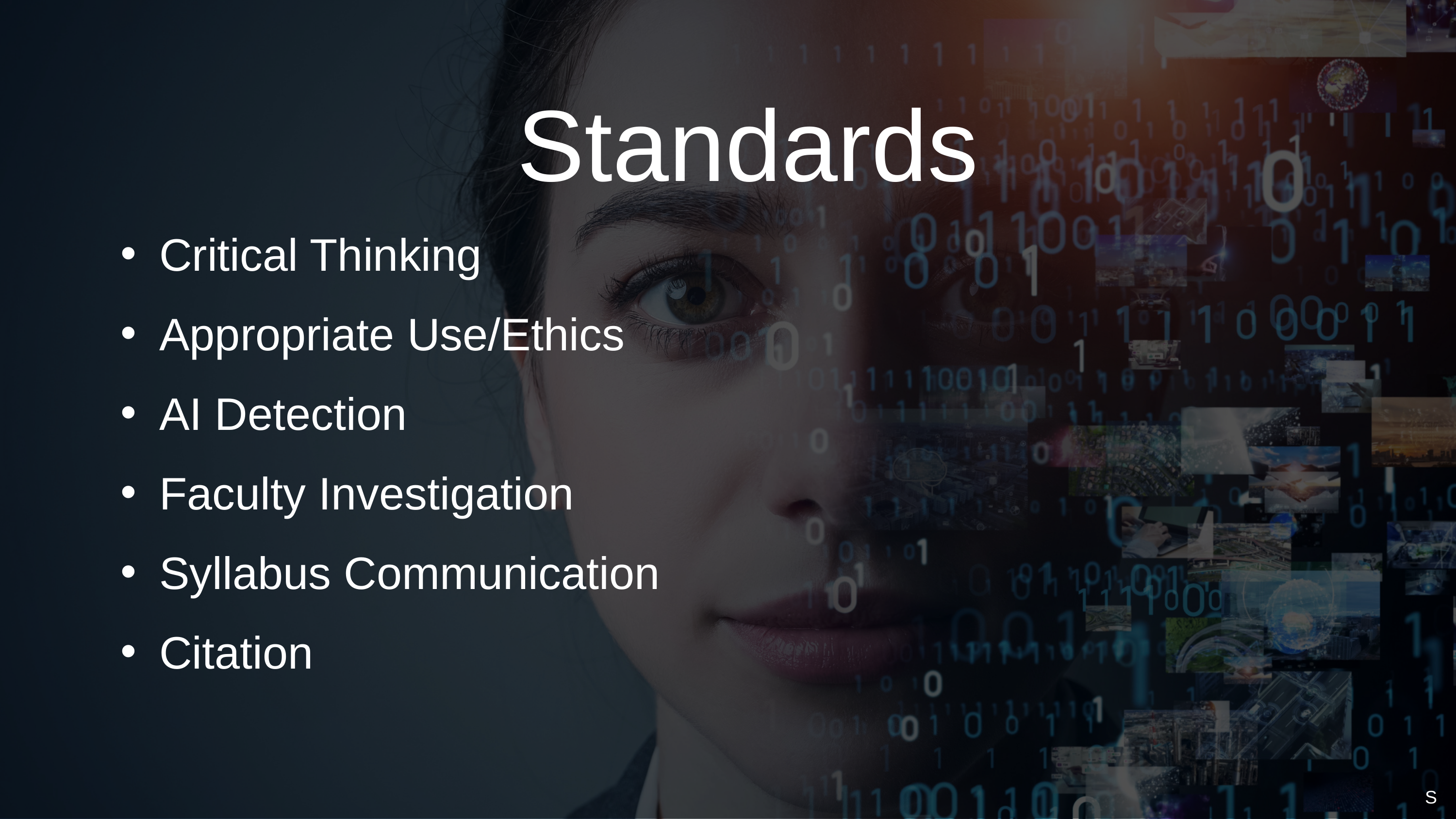

Standards
Critical Thinking
Appropriate Use/Ethics
AI Detection
Faculty Investigation
Syllabus Communication
Citation
S